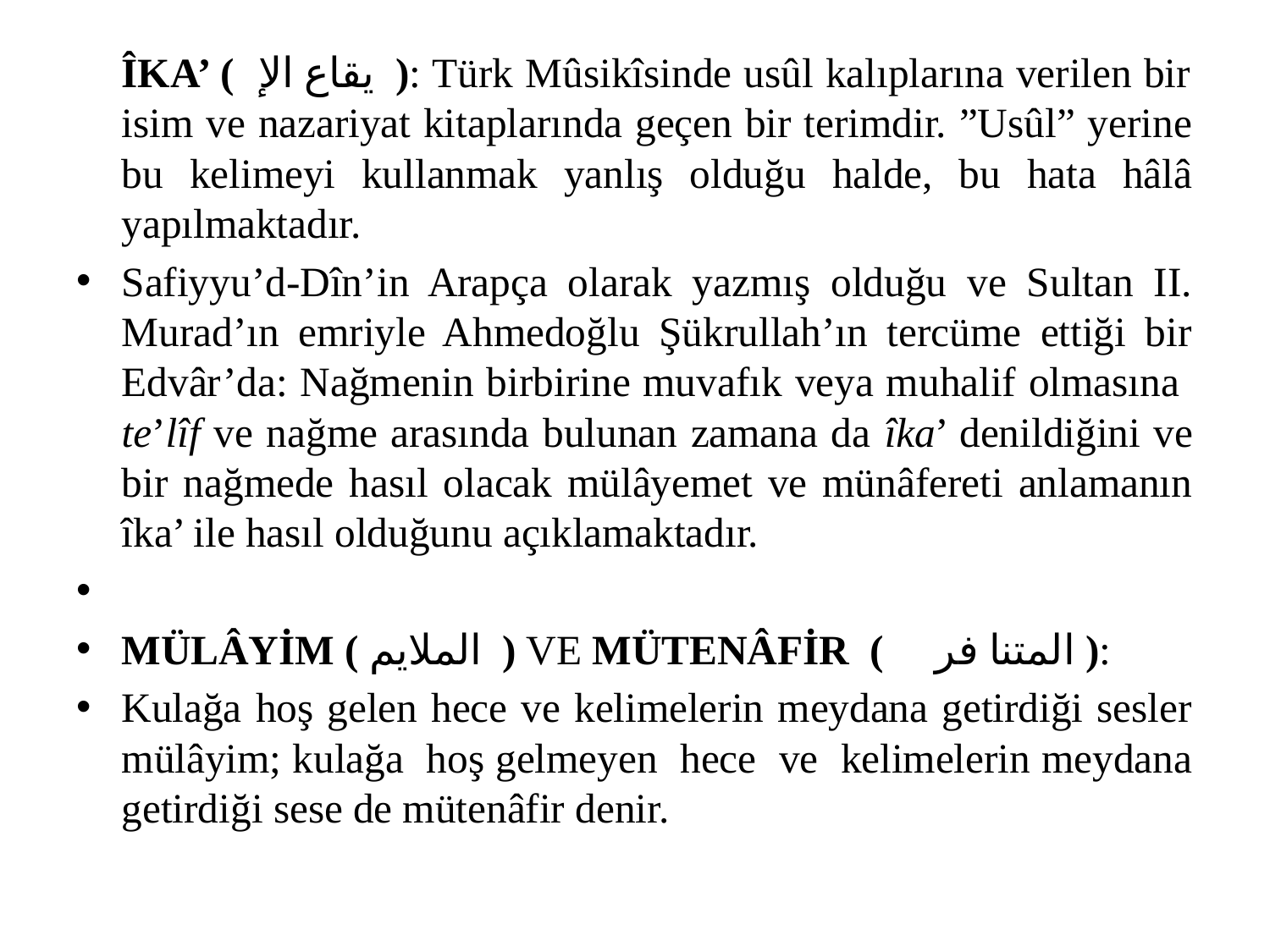

#
		ÎKA’ (  يقاع الإ  ): Türk Mûsikîsinde usûl kalıplarına verilen bir isim ve nazariyat kitaplarında geçen bir terimdir. ”Usûl” yerine bu kelimeyi kullanmak yanlış olduğu halde, bu hata hâlâ yapılmaktadır.
	Safiyyu’d-Dîn’in Arapça olarak yazmış olduğu ve Sultan II. Murad’ın emriyle Ahmedoğlu Şükrullah’ın tercüme ettiği bir Edvâr’da: Nağmenin birbirine muvafık veya muhalif olmasına  te’lîf ve nağme arasında bulunan zamana da îka’ denildiğini ve bir nağmede hasıl olacak mülâyemet ve münâfereti anlamanın îka’ ile hasıl olduğunu açıklamaktadır.

	MÜLÂYİM ( الملايم  ) VE MÜTENÂFİR  (     المتنا فر ):
	Kulağa hoş gelen hece ve kelimelerin meydana getirdiği sesler mülâyim; kulağa  hoş gelmeyen  hece  ve  kelimelerin meydana getirdiği sese de mütenâfir denir.